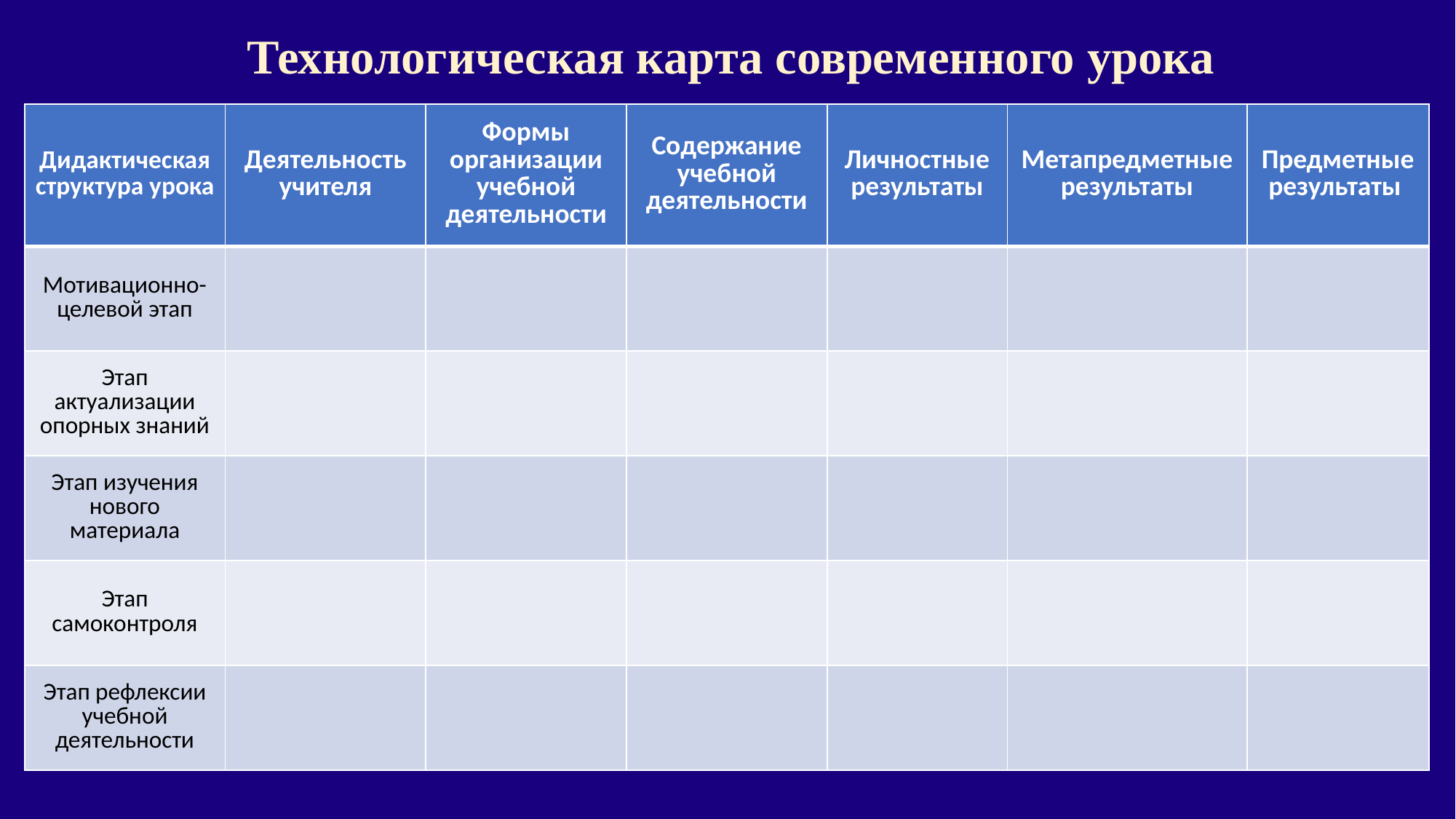

Технологическая карта современного урока
| Дидактическая структура урока | Деятельность учителя | Формы организации учебной деятельности | Содержание учебной деятельности | Личностные результаты | Метапредметные результаты | Предметные результаты |
| --- | --- | --- | --- | --- | --- | --- |
| Мотивационно-целевой этап |  |  |  |  |  |  |
| Этап актуализации опорных знаний |  |  |  |  |  |  |
| Этап изучения нового материала |  |  |  |  |  |  |
| Этап самоконтроля |  |  |  |  |  |  |
| Этап рефлексии учебной деятельности |  |  |  |  |  |  |